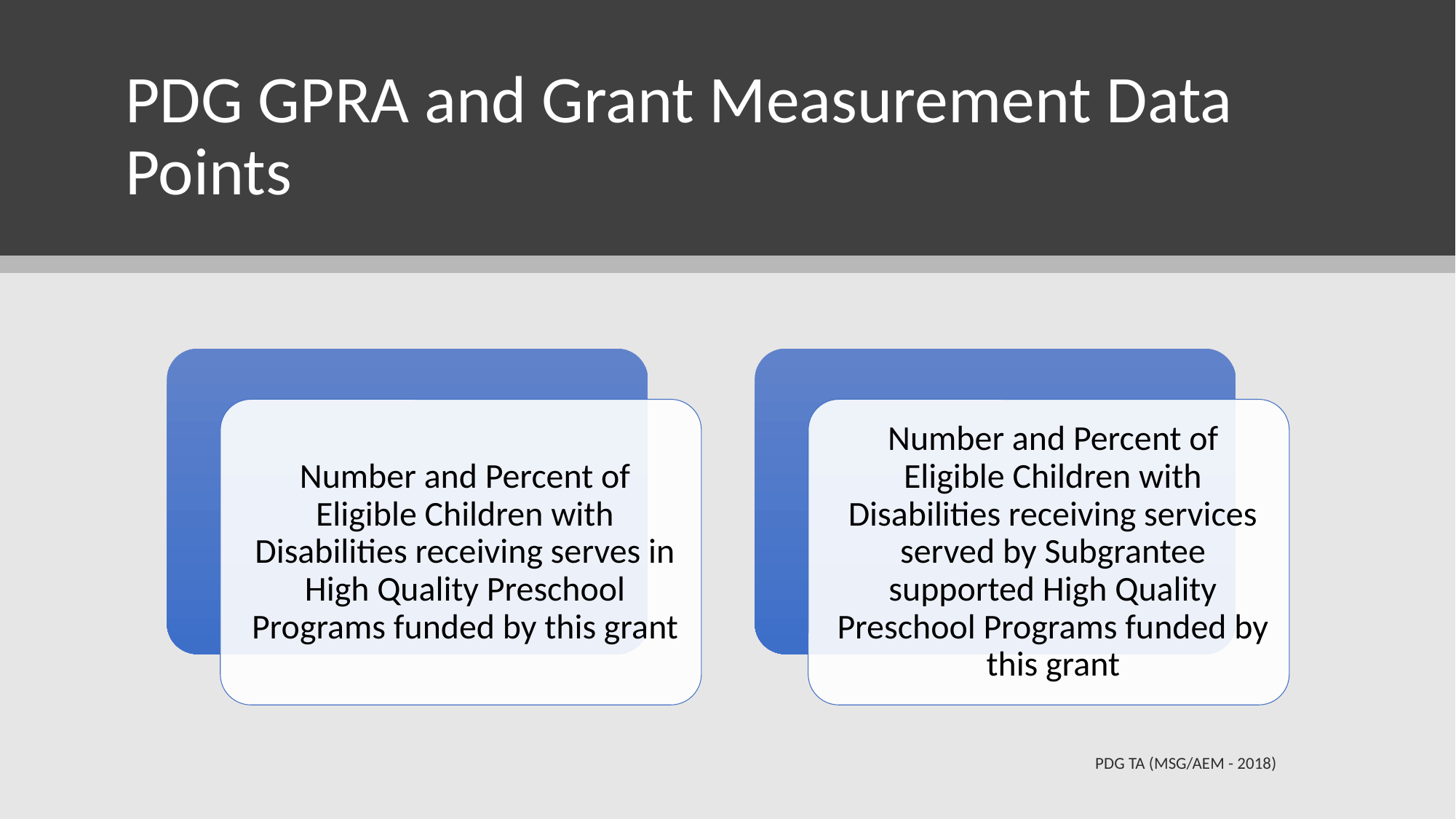

# PDG GPRA and Grant Measurement Data Points

Number and Percent of Eligible Children with Disabilities receiving serves in High Quality Preschool Programs funded by this grant
Number and Percent of Eligible Children with Disabilities receiving services served by Subgrantee supported High Quality Preschool Programs funded by this grant
PDG TA (MSG/AEM - 2018)